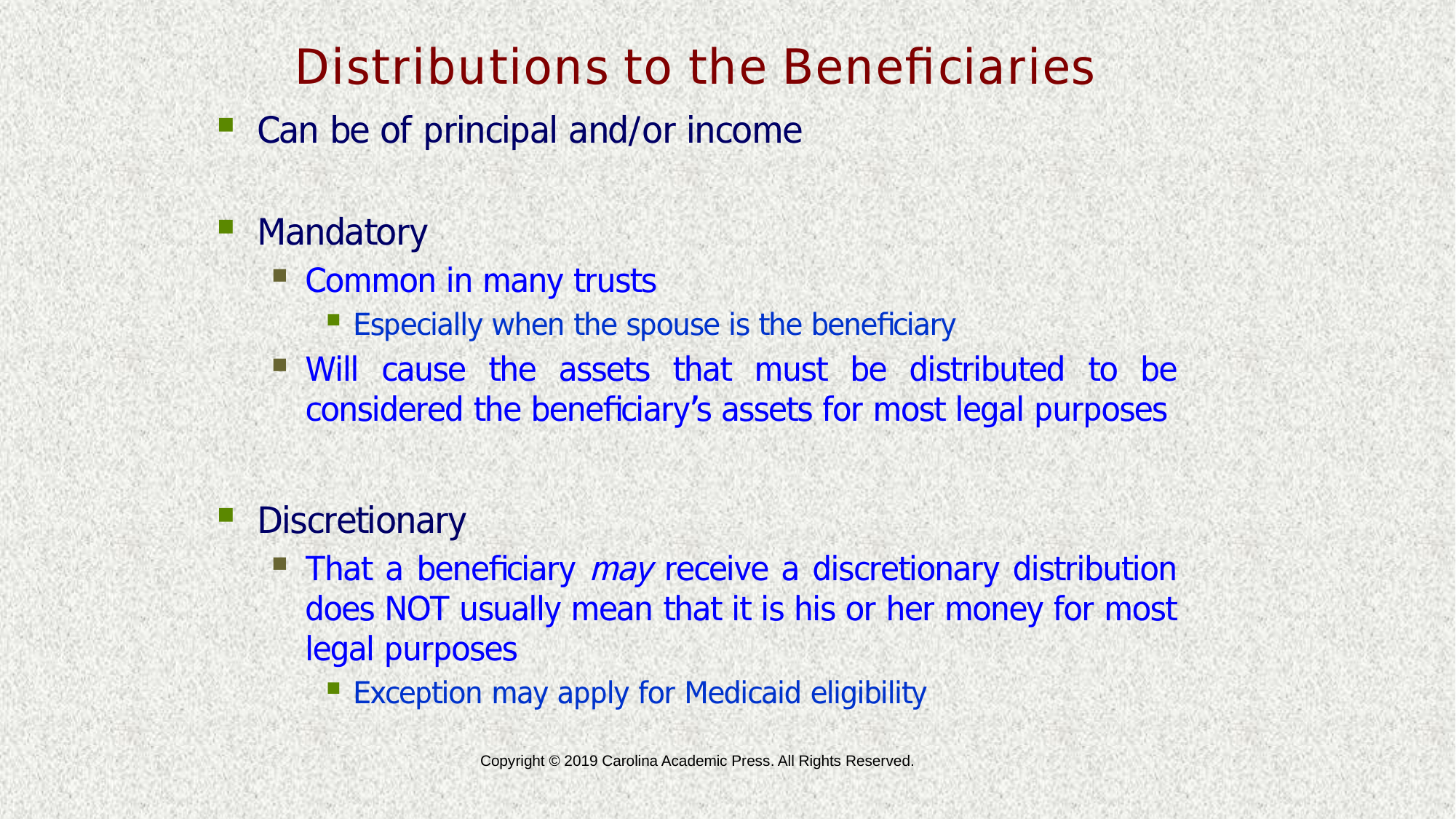

Distributions to the Beneficiaries
Can be of principal and/or income

Mandatory
Common in many trusts
Especially when the spouse is the beneficiary
Will cause the assets that must be distributed to be considered the beneficiary’s assets for most legal purposes

Discretionary
That a beneficiary may receive a discretionary distribution does NOT usually mean that it is his or her money for most legal purposes
Exception may apply for Medicaid eligibility
Copyright © 2019 Carolina Academic Press. All Rights Reserved.